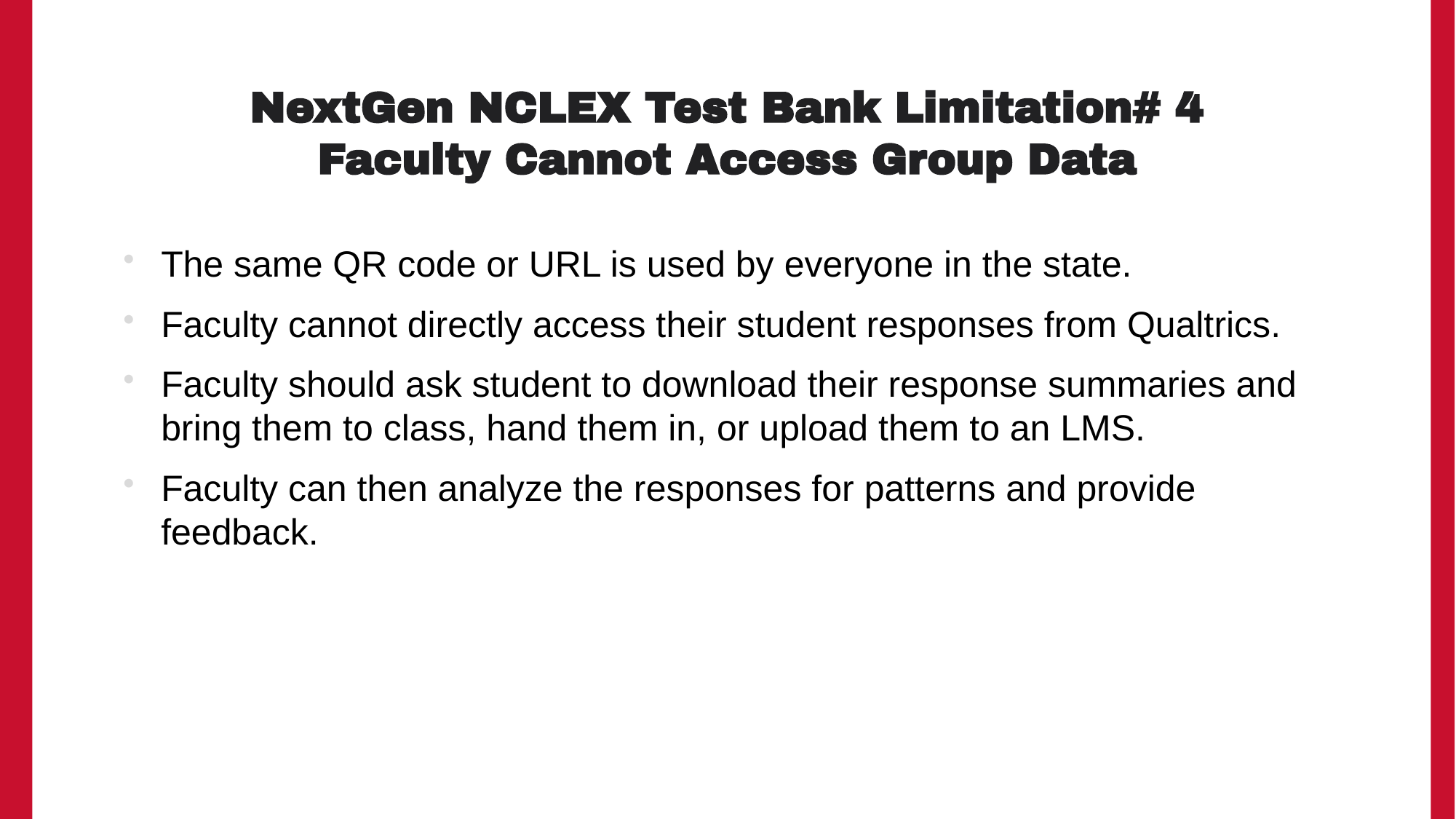

# NextGen NCLEX Test Bank Limitation# 4 Faculty Cannot Access Group Data
The same QR code or URL is used by everyone in the state.
Faculty cannot directly access their student responses from Qualtrics.
Faculty should ask student to download their response summaries and bring them to class, hand them in, or upload them to an LMS.
Faculty can then analyze the responses for patterns and provide feedback.